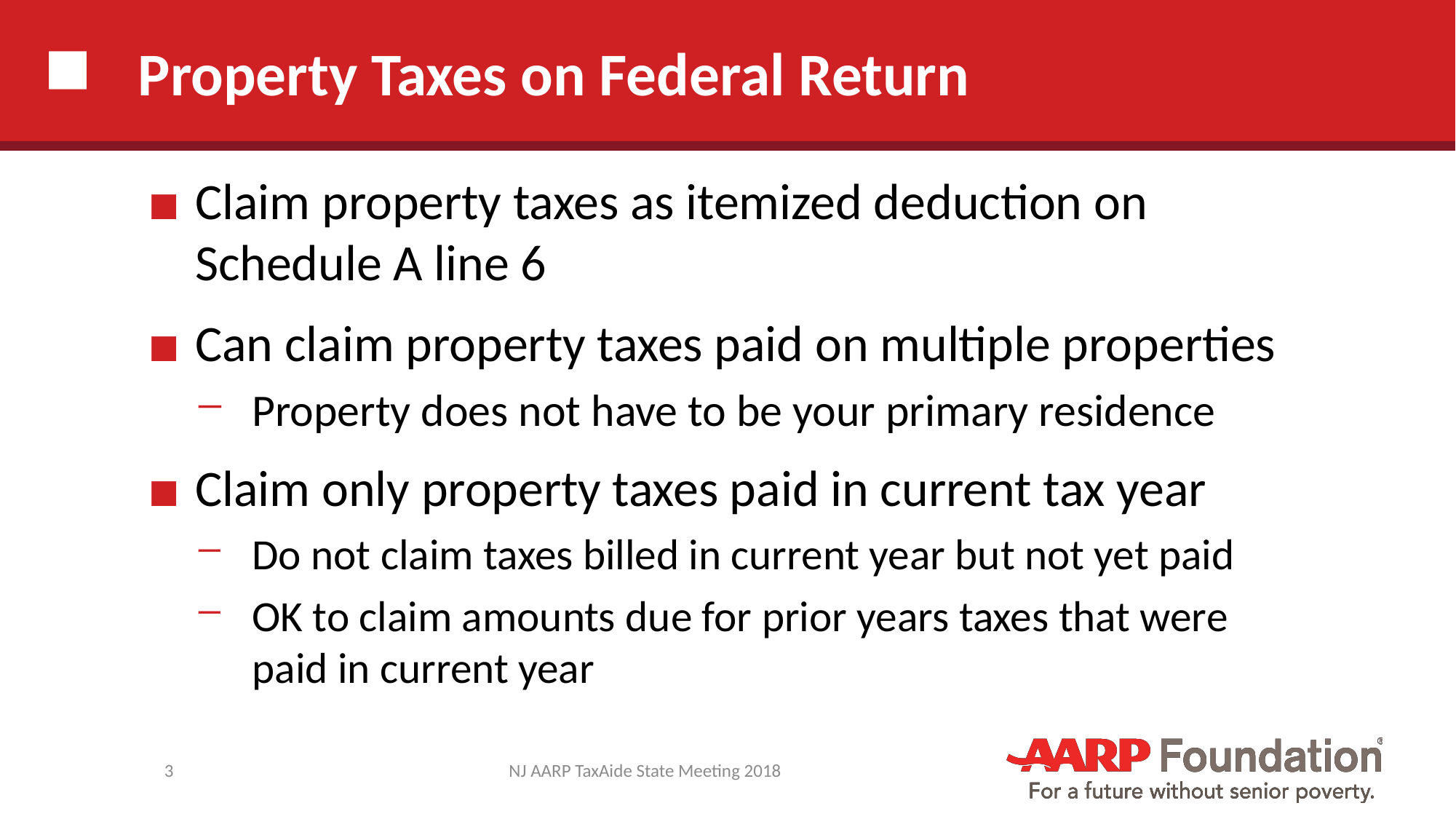

# Property Taxes on Federal Return
Claim property taxes as itemized deduction on Schedule A line 6
Can claim property taxes paid on multiple properties
Property does not have to be your primary residence
Claim only property taxes paid in current tax year
Do not claim taxes billed in current year but not yet paid
OK to claim amounts due for prior years taxes that were paid in current year

3
NJ AARP TaxAide State Meeting 2018